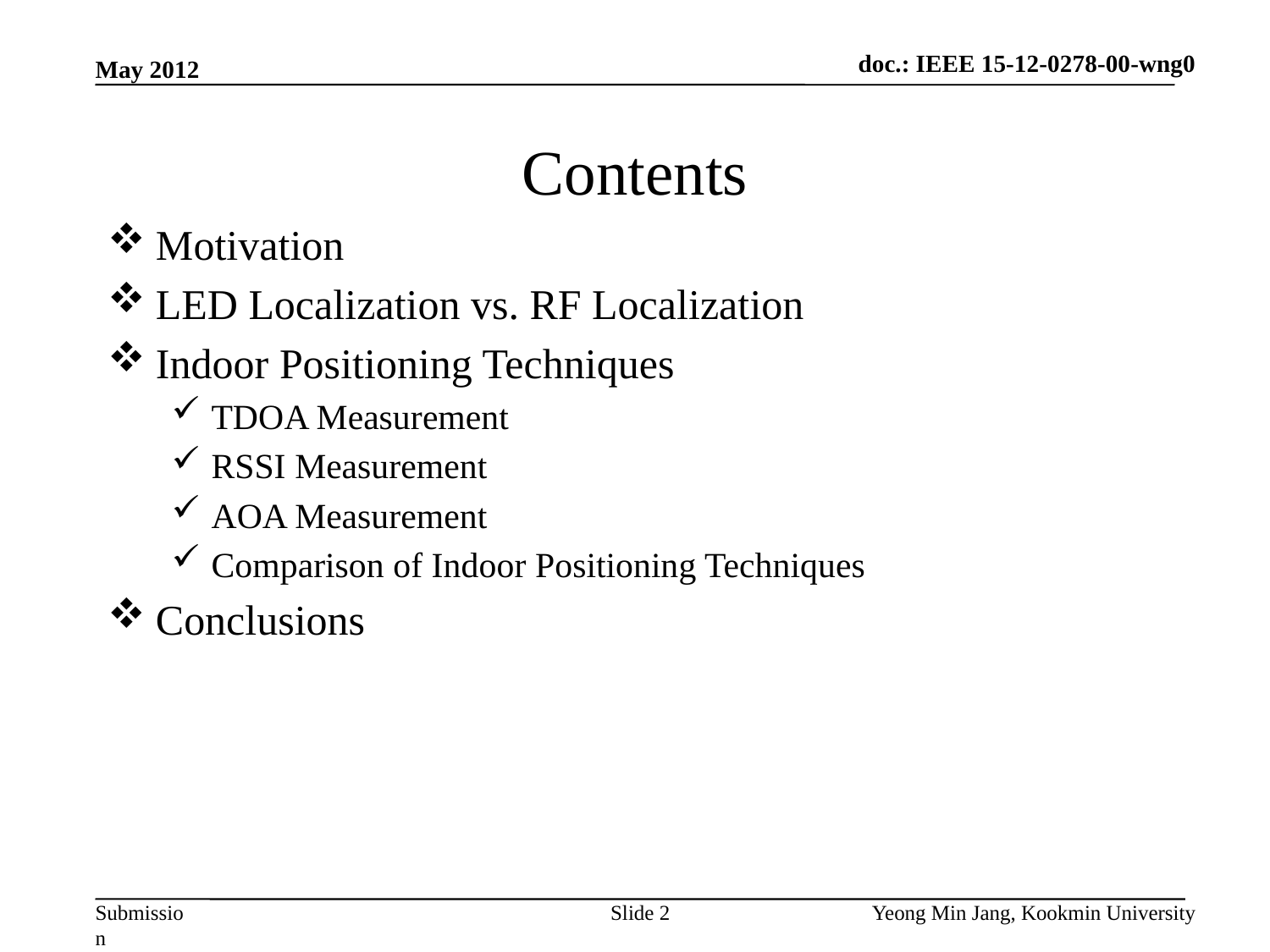

doc.: IEEE 15-12-0278-00-wng0

May 2012
# Contents
Motivation
LED Localization vs. RF Localization
Indoor Positioning Techniques
TDOA Measurement
RSSI Measurement
AOA Measurement
Comparison of Indoor Positioning Techniques
Conclusions
Slide 2
Yeong Min Jang, Kookmin University